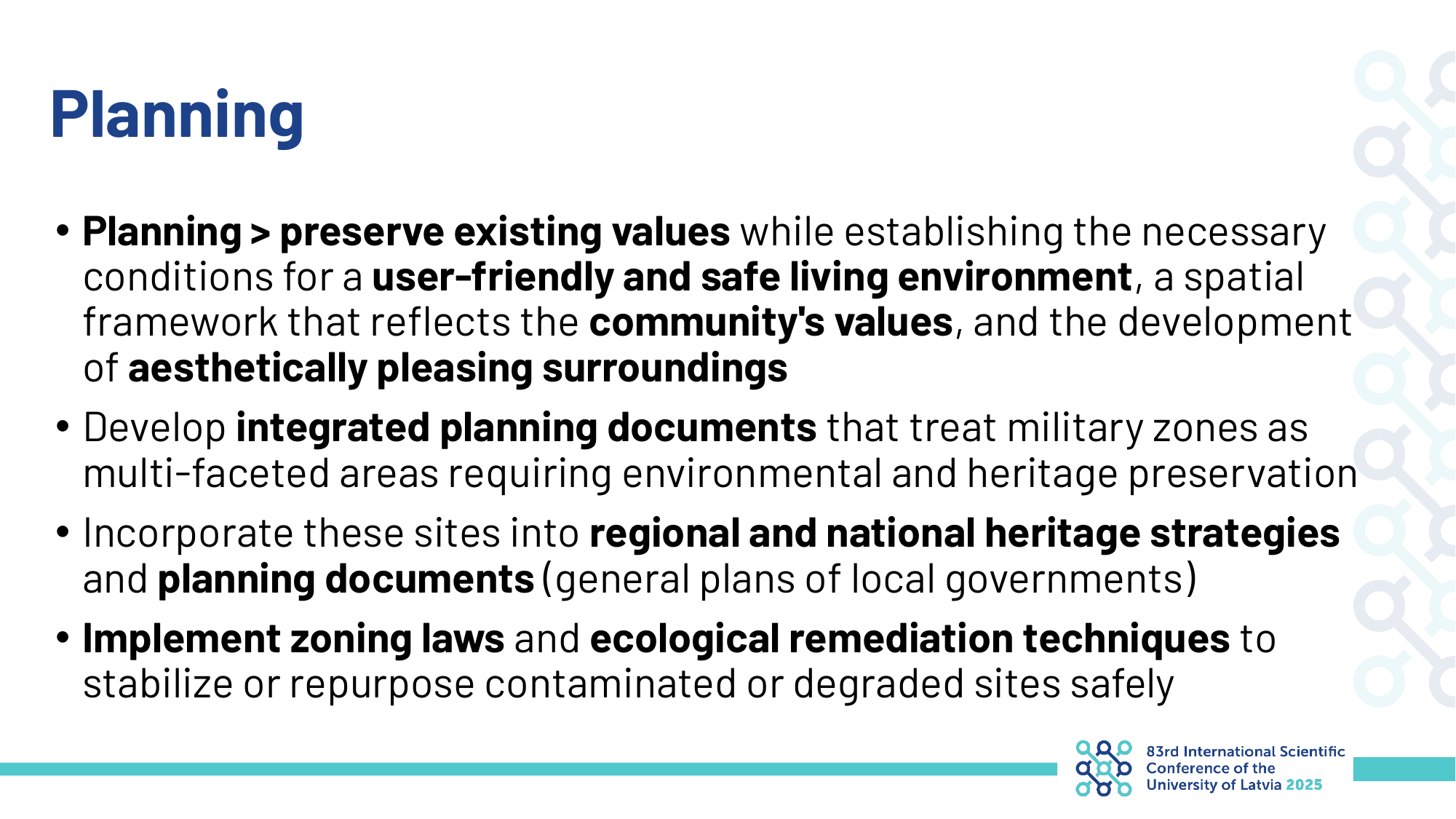

# Planning
Planning > preserve existing values while establishing the necessary conditions for a user-friendly and safe living environment, a spatial framework that reflects the community's values, and the development of aesthetically pleasing surroundings
Develop integrated planning documents that treat military zones as multi-faceted areas requiring environmental and heritage preservation
Incorporate these sites into regional and national heritage strategies and planning documents (general plans of local governments)
Implement zoning laws and ecological remediation techniques to stabilize or repurpose contaminated or degraded sites safely